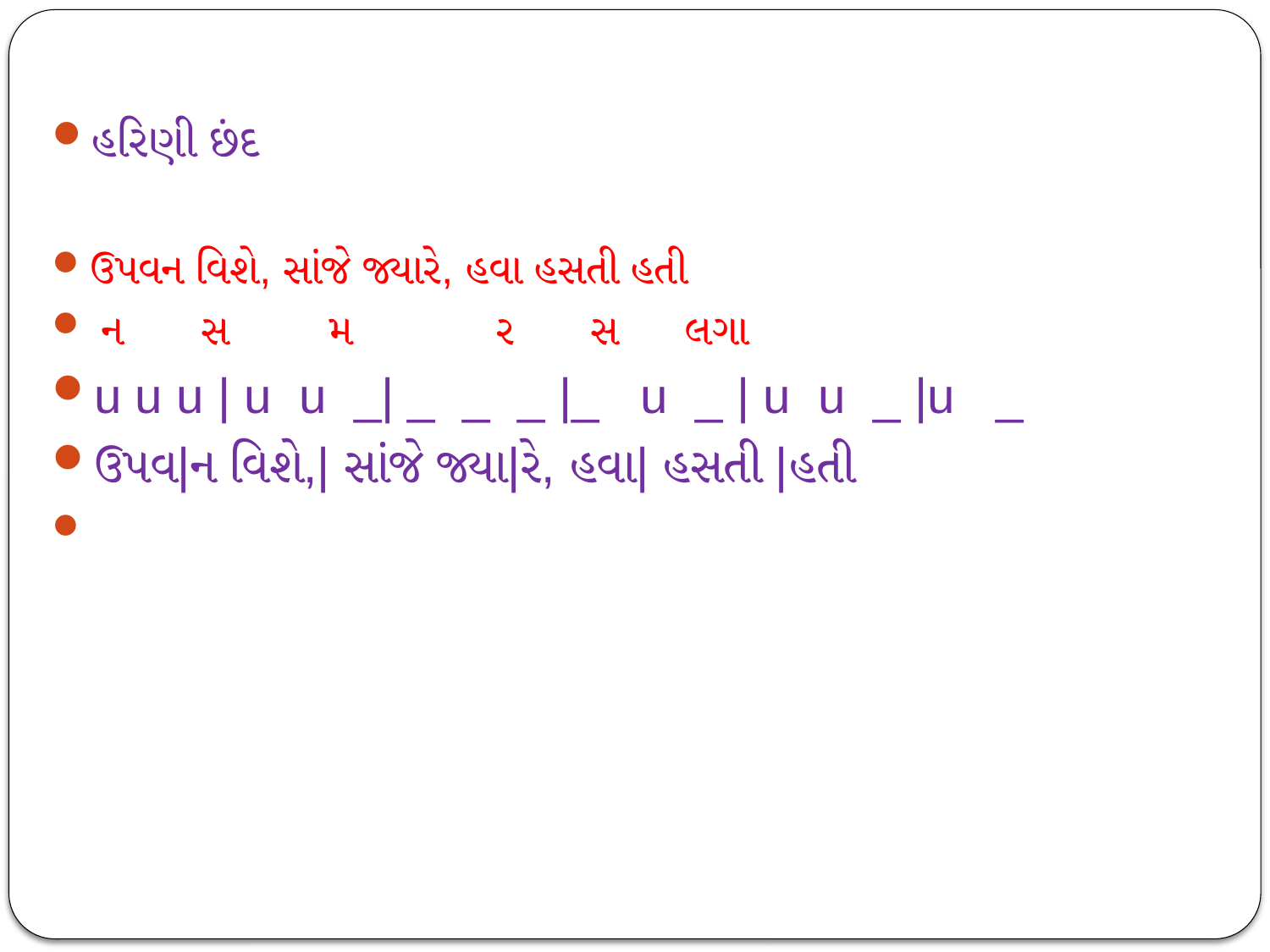

હરિણી છંદ

ઉપવન વિશે, સાંજે જ્યારે, હવા હસતી હતી
 ન       સ         મ             ર       સ      લગા
u u u | u  u  _| _  _  _ |_   u  _ | u  u  _ |u   _
ઉપવ|ન વિશે,| સાંજે જ્યા|રે, હવા| હસતી |હતી